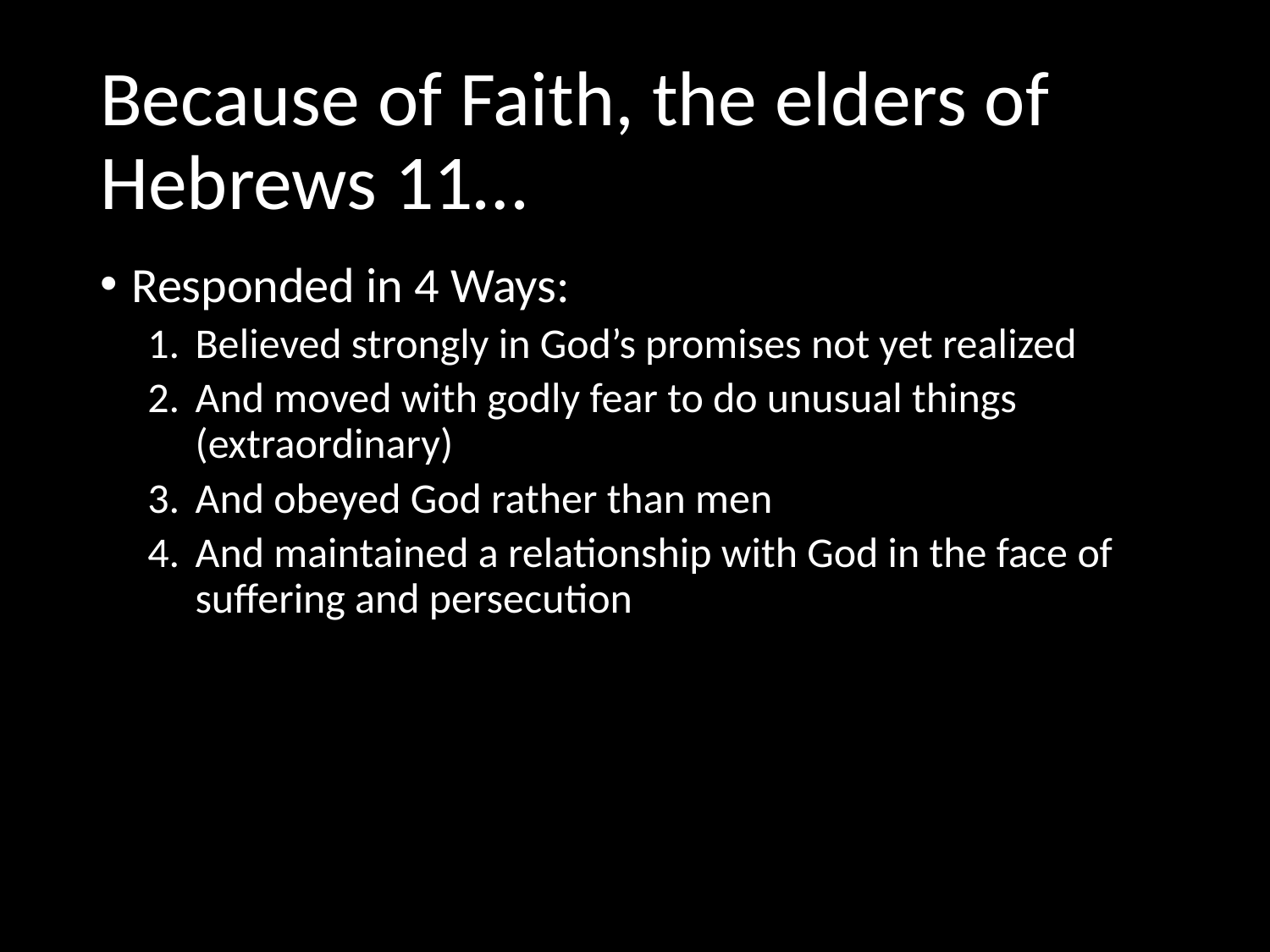

# Because of Faith, the elders of Hebrews 11…
Responded in 4 Ways:
Believed strongly in God’s promises not yet realized
And moved with godly fear to do unusual things (extraordinary)
And obeyed God rather than men
And maintained a relationship with God in the face of suffering and persecution